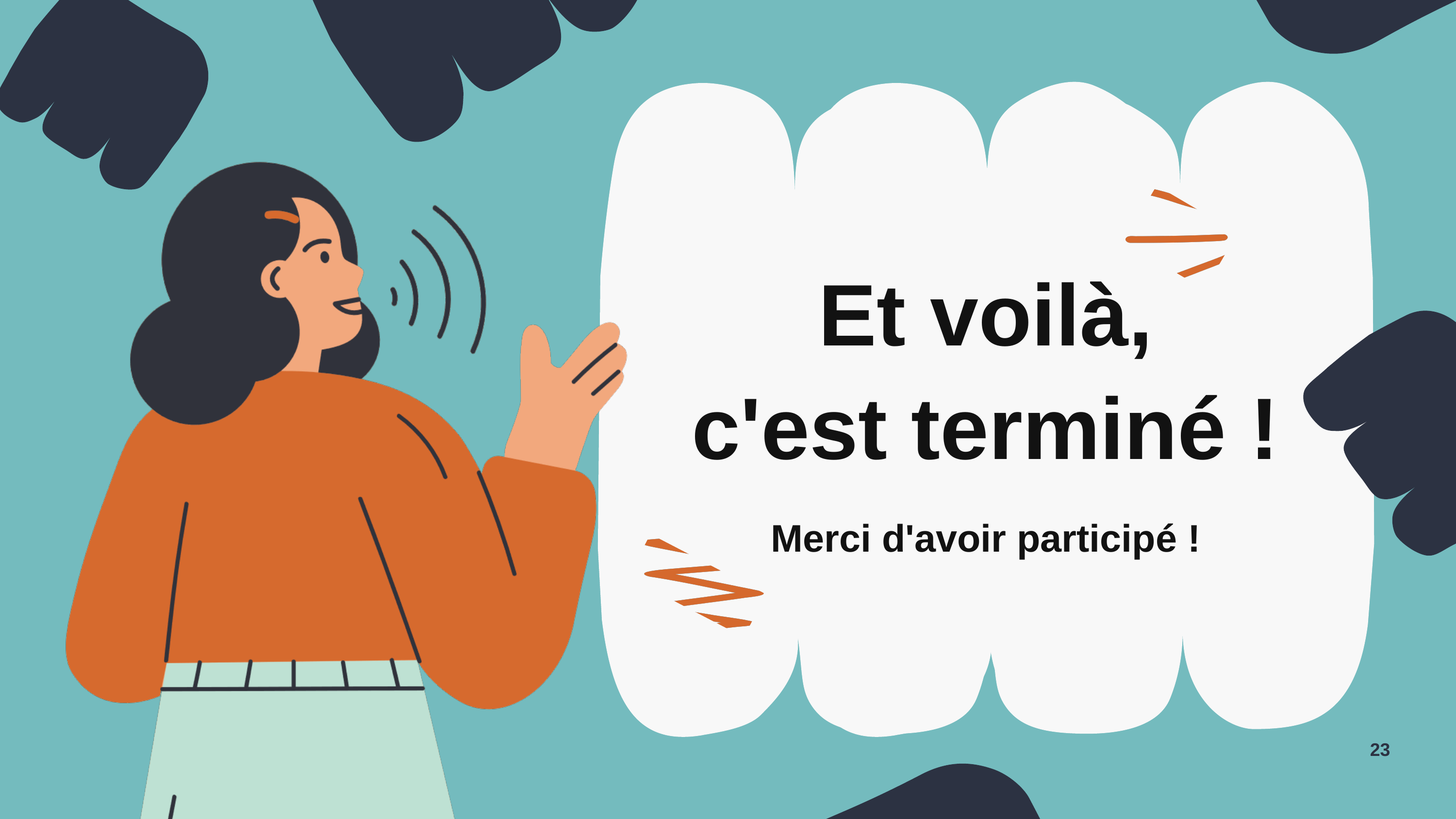

Et voilà,
c'est terminé !
Merci d'avoir participé !

23